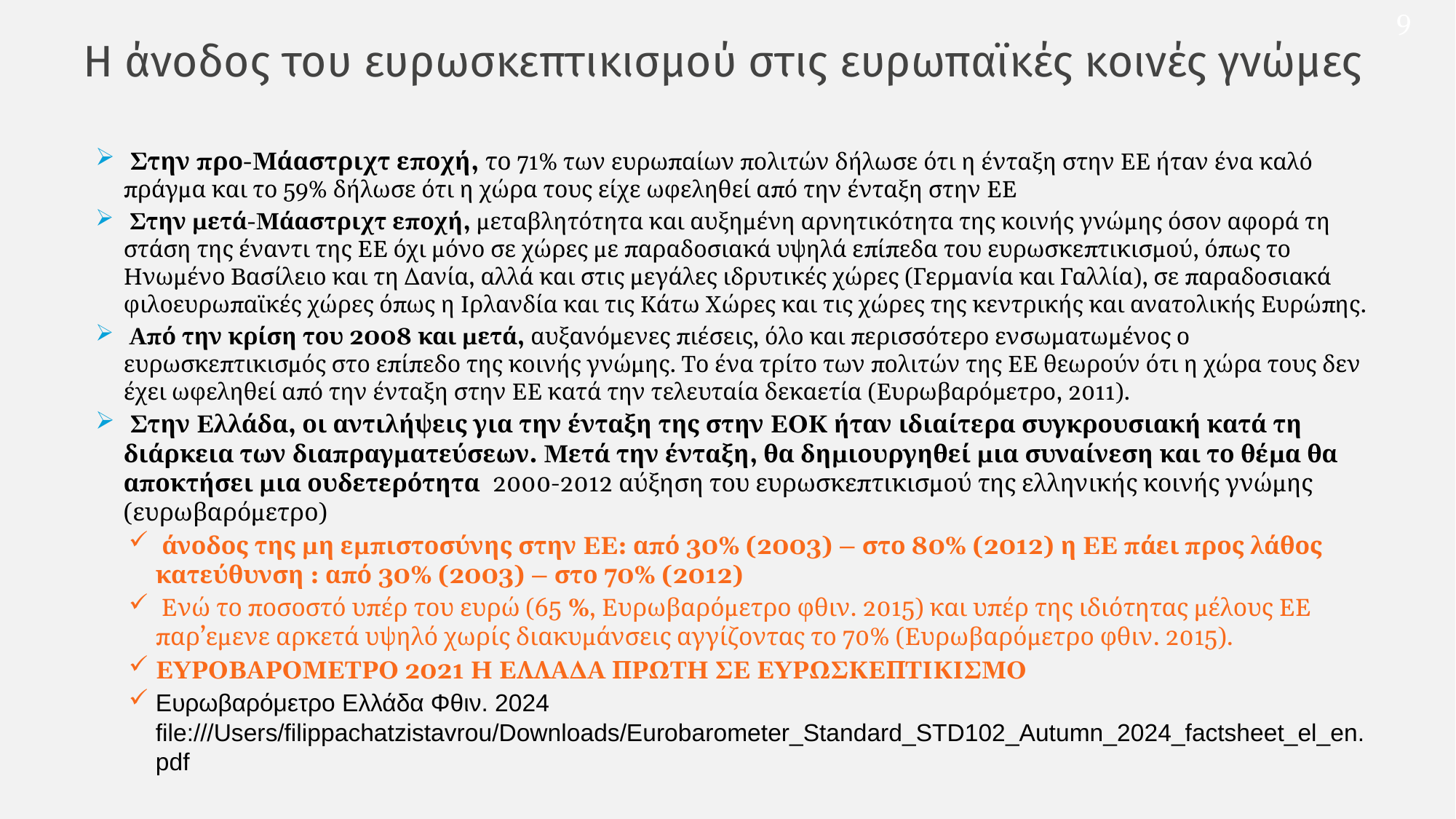

Η άνοδος του ευρωσκεπτικισμού στις ευρωπαϊκές κοινές γνώμες
9
 Στην προ-Μάαστριχτ εποχή, το 71% των ευρωπαίων πολιτών δήλωσε ότι η ένταξη στην ΕΕ ήταν ένα καλό πράγμα και το 59% δήλωσε ότι η χώρα τους είχε ωφεληθεί από την ένταξη στην ΕΕ
 Στην μετά-Μάαστριχτ εποχή, μεταβλητότητα και αυξημένη αρνητικότητα της κοινής γνώμης όσον αφορά τη στάση της έναντι της ΕΕ όχι μόνο σε χώρες με παραδοσιακά υψηλά επίπεδα του ευρωσκεπτικισμού, όπως το Ηνωμένο Βασίλειο και τη Δανία, αλλά και στις μεγάλες ιδρυτικές χώρες (Γερμανία και Γαλλία), σε παραδοσιακά φιλοευρωπαϊκές χώρες όπως η Ιρλανδία και τις Κάτω Χώρες και τις χώρες της κεντρικής και ανατολικής Ευρώπης.
 Από την κρίση του 2008 και μετά, αυξανόμενες πιέσεις, όλο και περισσότερο ενσωματωμένος ο ευρωσκεπτικισμός στο επίπεδο της κοινής γνώμης. Το ένα τρίτο των πολιτών της ΕΕ θεωρούν ότι η χώρα τους δεν έχει ωφεληθεί από την ένταξη στην ΕΕ κατά την τελευταία δεκαετία (Ευρωβαρόμετρο, 2011).
 Στην Ελλάδα, οι αντιλήψεις για την ένταξη της στην ΕΟΚ ήταν ιδιαίτερα συγκρουσιακή κατά τη διάρκεια των διαπραγματεύσεων. Μετά την ένταξη, θα δημιουργηθεί μια συναίνεση και το θέμα θα αποκτήσει μια ουδετερότητα  2000-2012 αύξηση του ευρωσκεπτικισμού της ελληνικής κοινής γνώμης (ευρωβαρόμετρο)
 άνοδος της μη εμπιστοσύνης στην ΕΕ: από 30% (2003) – στο 80% (2012) η ΕΕ πάει προς λάθος κατεύθυνση : από 30% (2003) – στο 70% (2012)
 Ενώ το ποσοστό υπέρ του ευρώ (65 %, Ευρωβαρόμετρο φθιν. 2015) και υπέρ της ιδιότητας μέλους ΕΕ παρ’εμενε αρκετά υψηλό χωρίς διακυμάνσεις αγγίζοντας το 70% (Ευρωβαρόμετρο φθιν. 2015).
ΕΥΡΟΒΑΡΟΜΕΤΡΟ 2021 Η ΕΛΛΑΔΑ ΠΡΩΤΗ ΣΕ ΕΥΡΩΣΚΕΠΤΙΚΙΣΜΟ
Ευρωβαρόμετρο Ελλάδα Φθιν. 2024 file:///Users/filippachatzistavrou/Downloads/Eurobarometer_Standard_STD102_Autumn_2024_factsheet_el_en.pdf